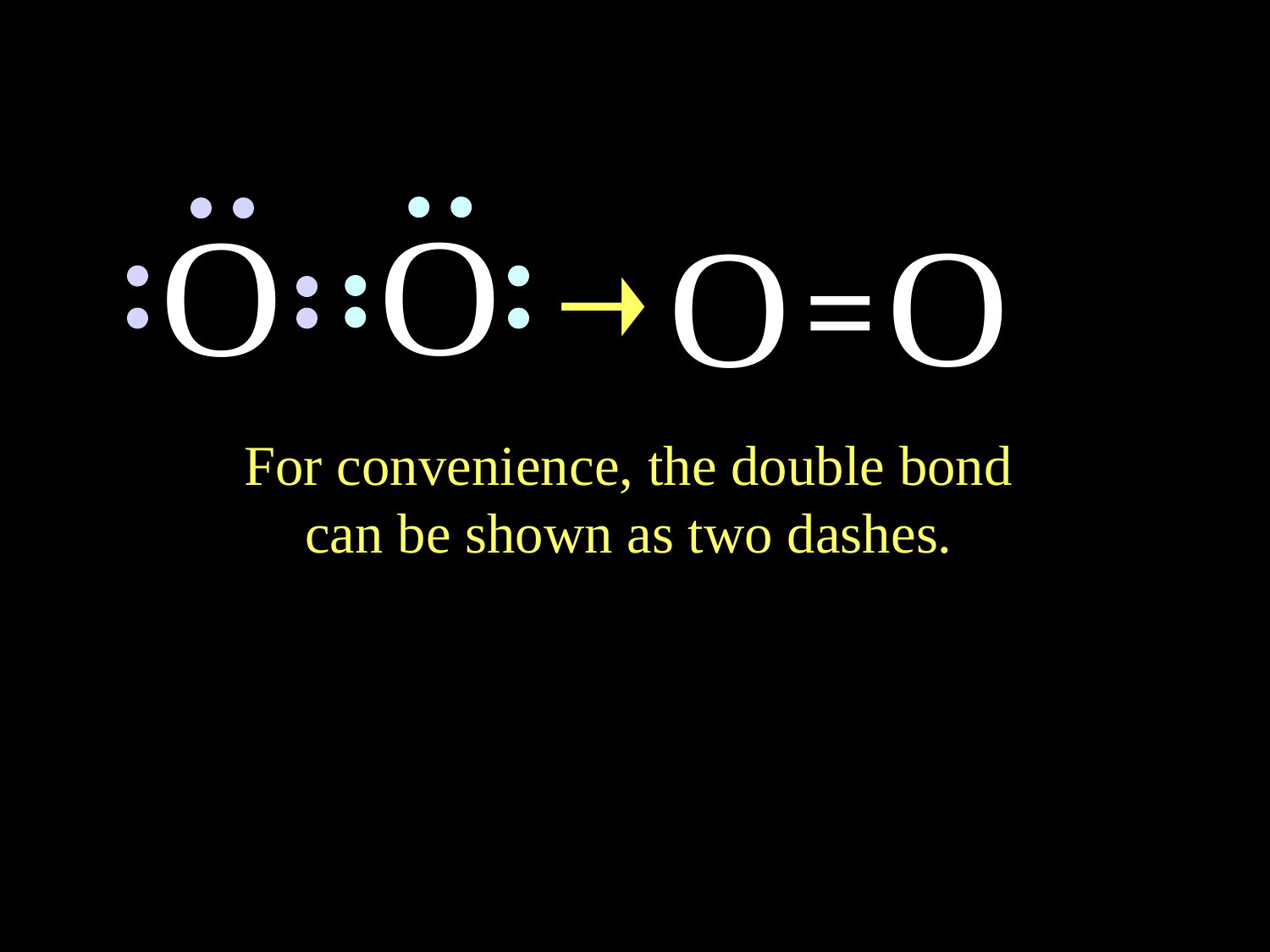

O
O

O
O
=

For convenience, the double bond
can be shown as two dashes.